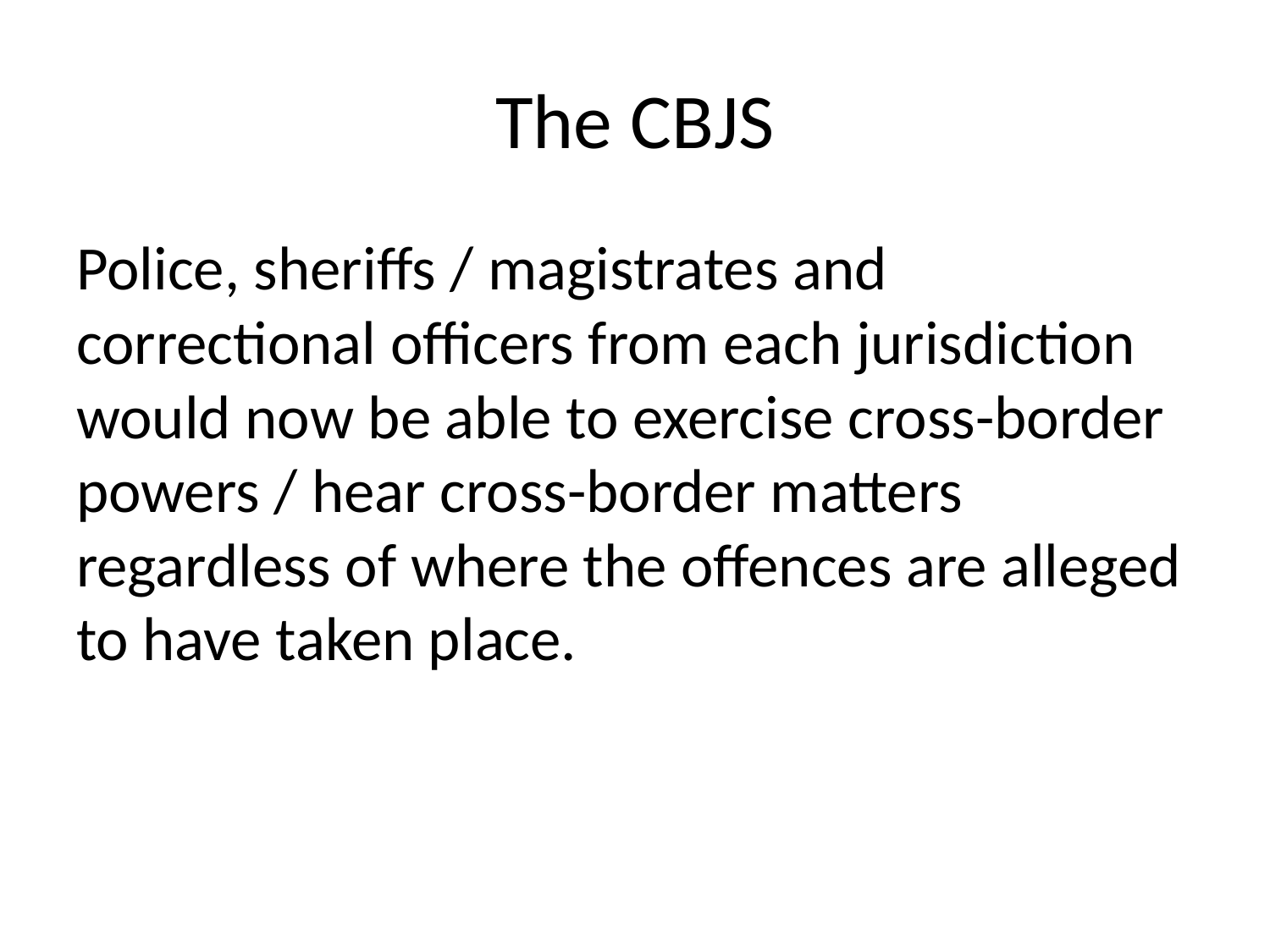

# The CBJS
Police, sheriffs / magistrates and correctional officers from each jurisdiction would now be able to exercise cross-border powers / hear cross-border matters regardless of where the offences are alleged to have taken place.